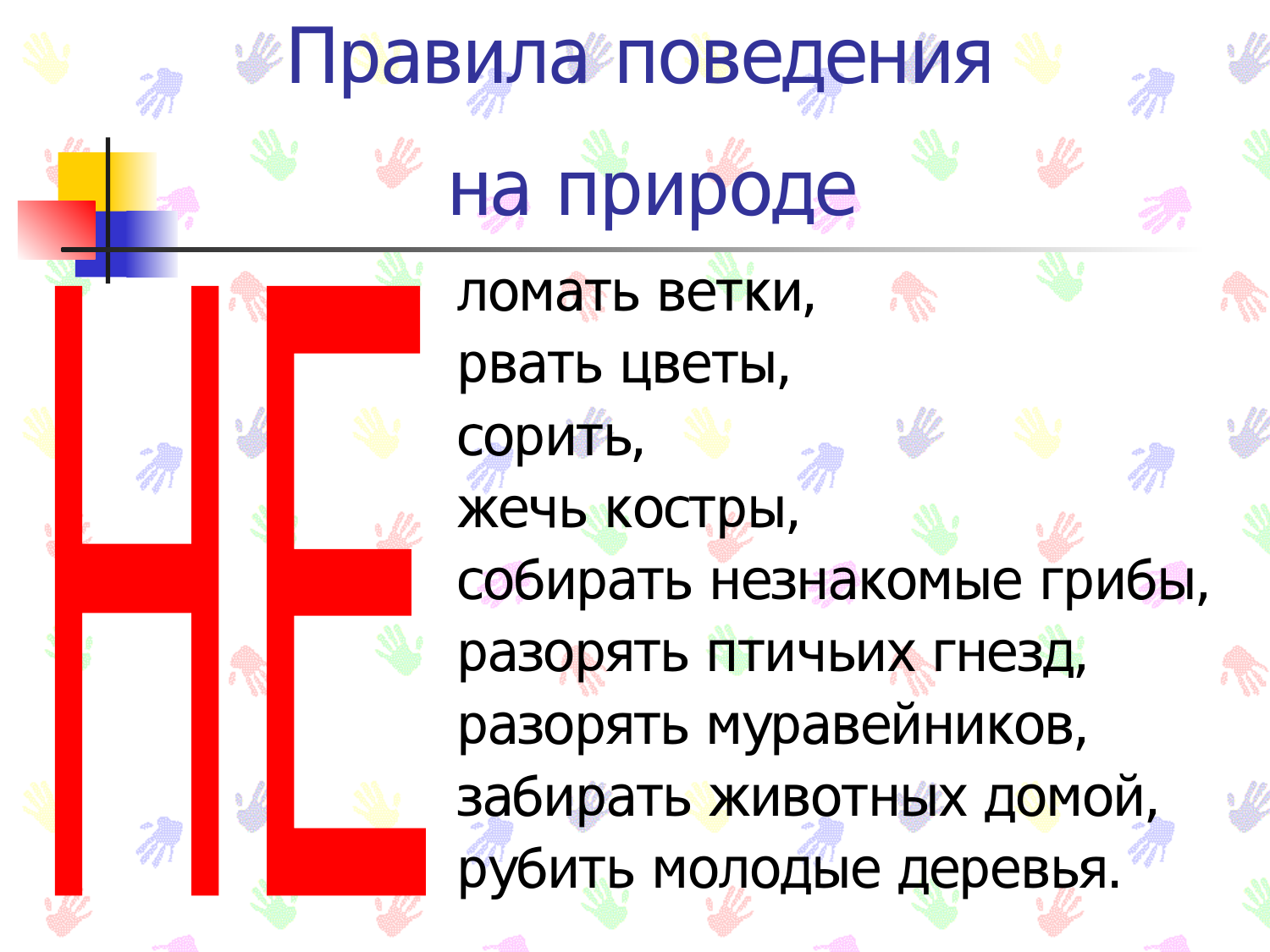

Правила поведения
на природе
ломать ветки,
рвать цветы,
сорить,
жечь костры,
собирать незнакомые грибы,
разорять птичьих гнезд,
разорять муравейников,
забирать животных домой,
рубить молодые деревья.
НЕ